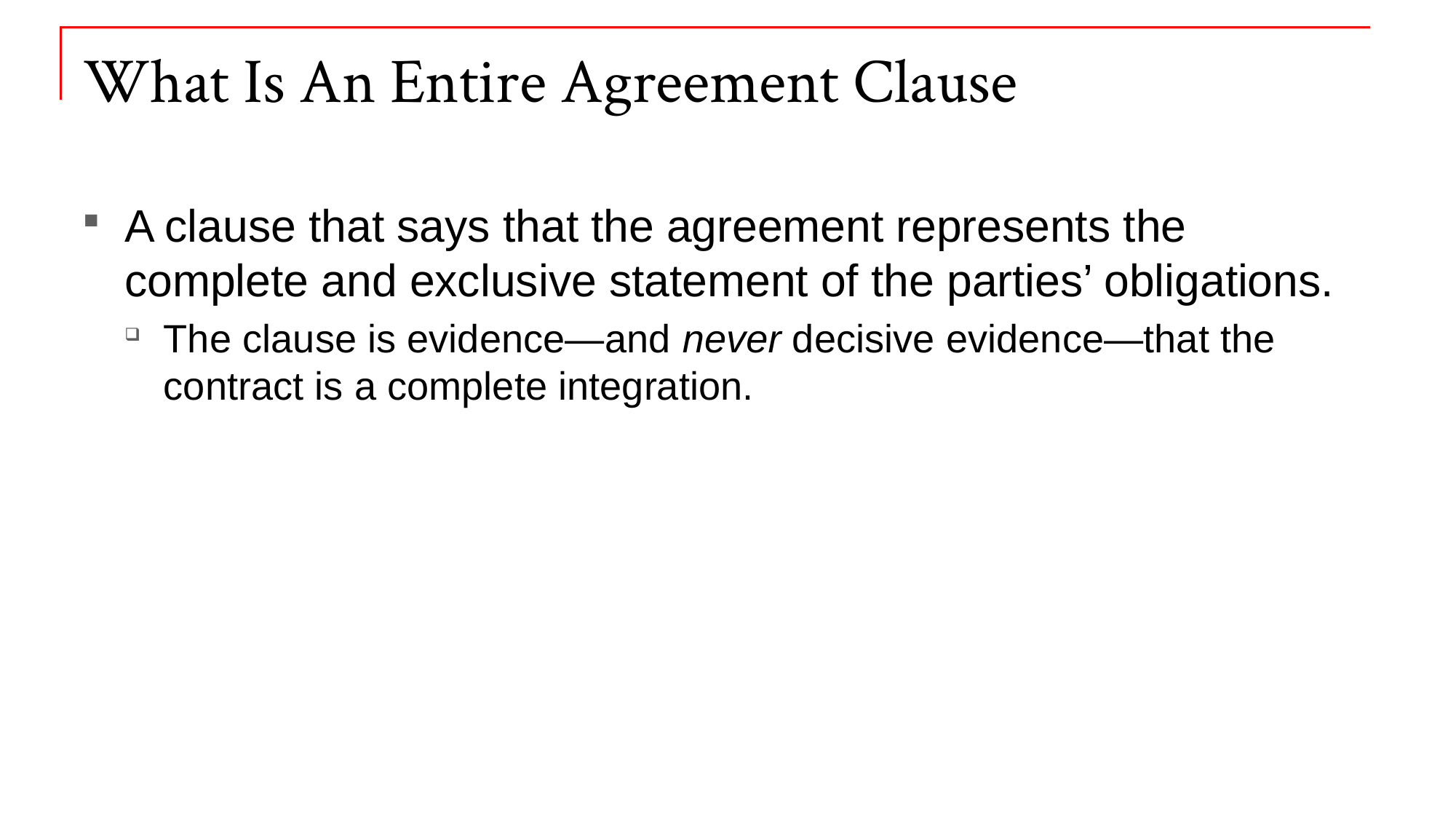

# What Is An Entire Agreement Clause
A clause that says that the agreement represents the complete and exclusive statement of the parties’ obligations.
The clause is evidence—and never decisive evidence—that the contract is a complete integration.